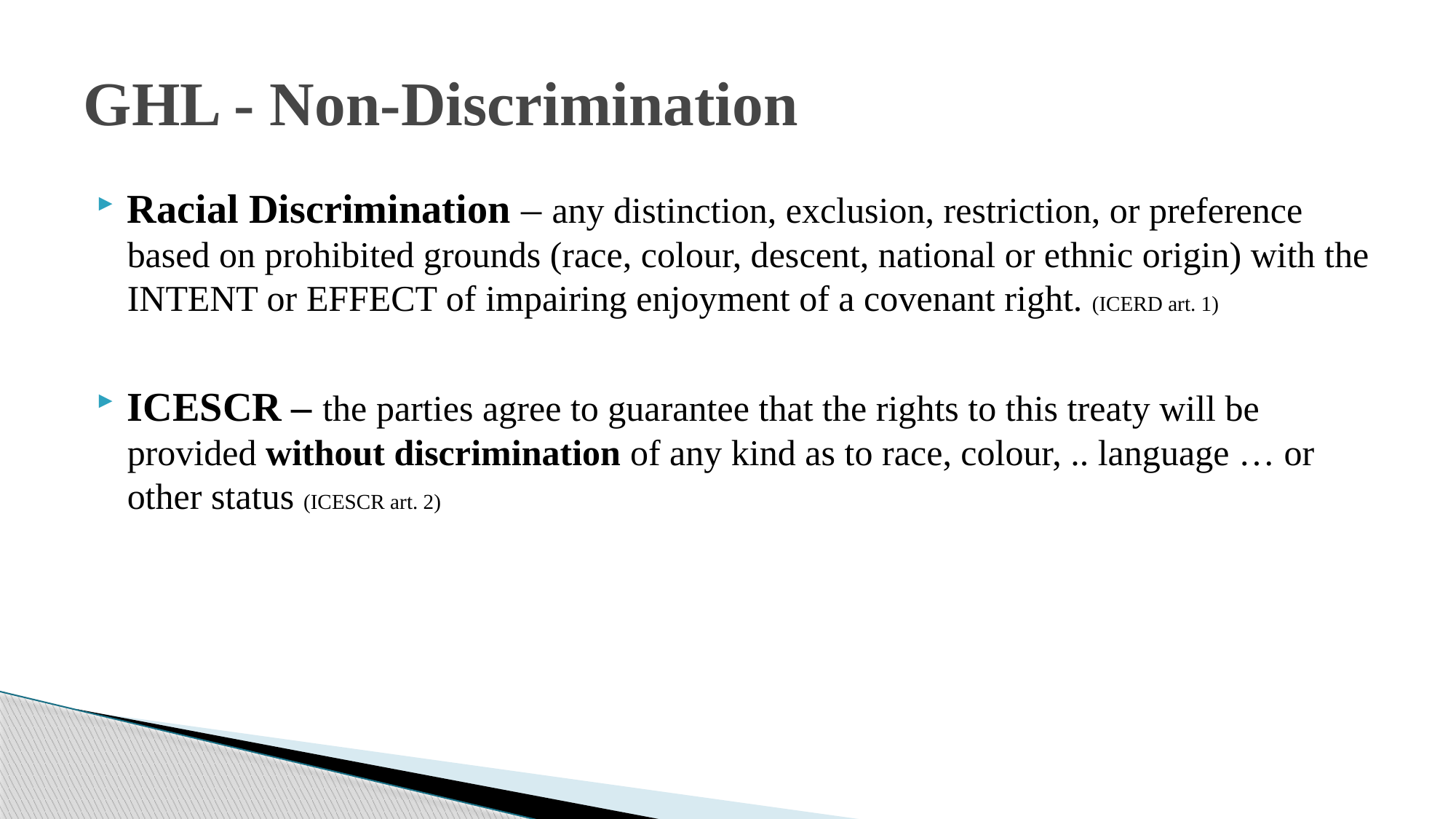

# GHL - Non-Discrimination
Racial Discrimination – any distinction, exclusion, restriction, or preference based on prohibited grounds (race, colour, descent, national or ethnic origin) with the INTENT or EFFECT of impairing enjoyment of a covenant right. (ICERD art. 1)

ICESCR – the parties agree to guarantee that the rights to this treaty will be provided without discrimination of any kind as to race, colour, .. language … or other status (ICESCR art. 2)